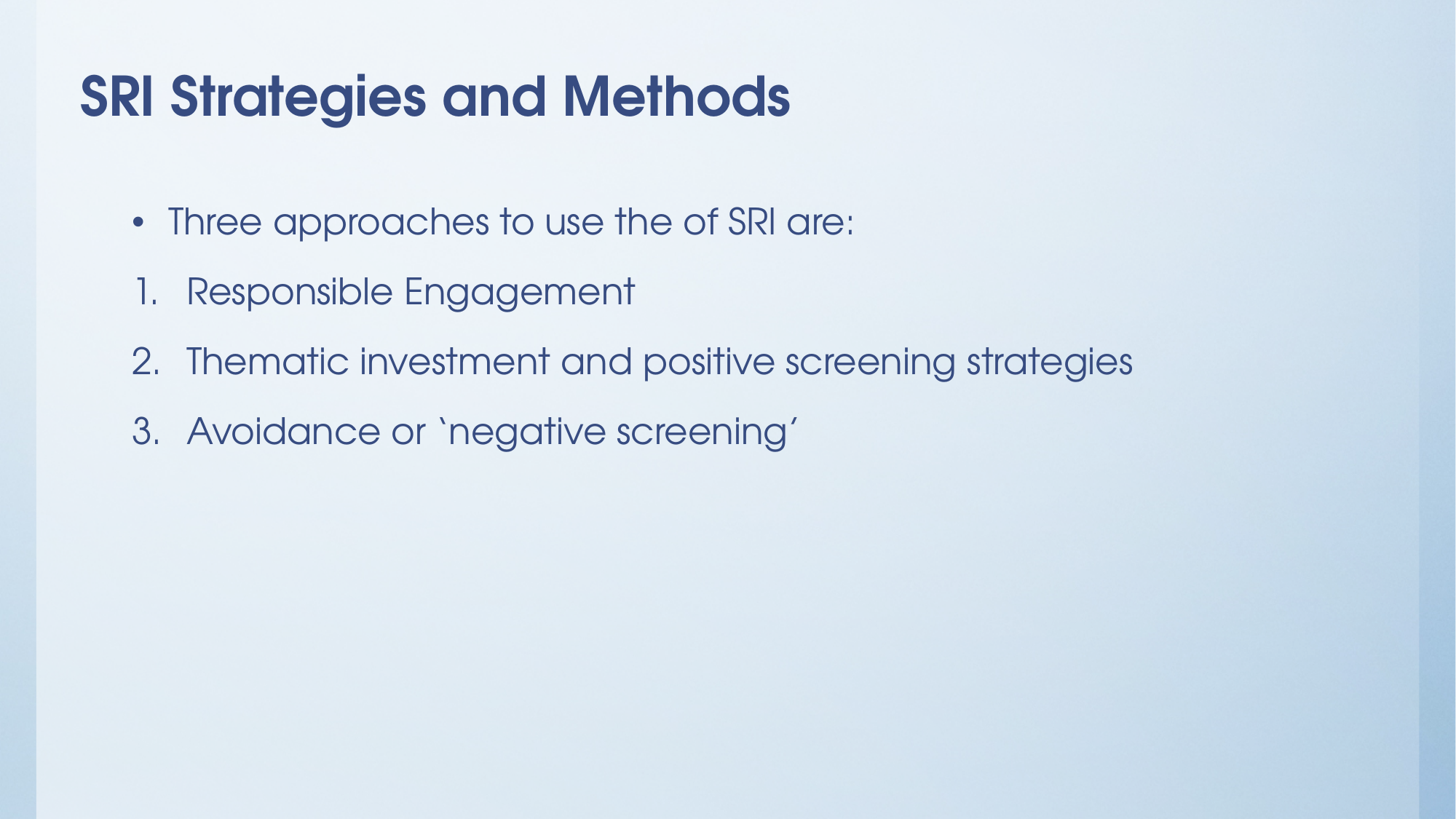

# SRI Strategies and Methods
Three approaches to use the of SRI are:
Responsible Engagement
Thematic investment and positive screening strategies
Avoidance or ‘negative screening’